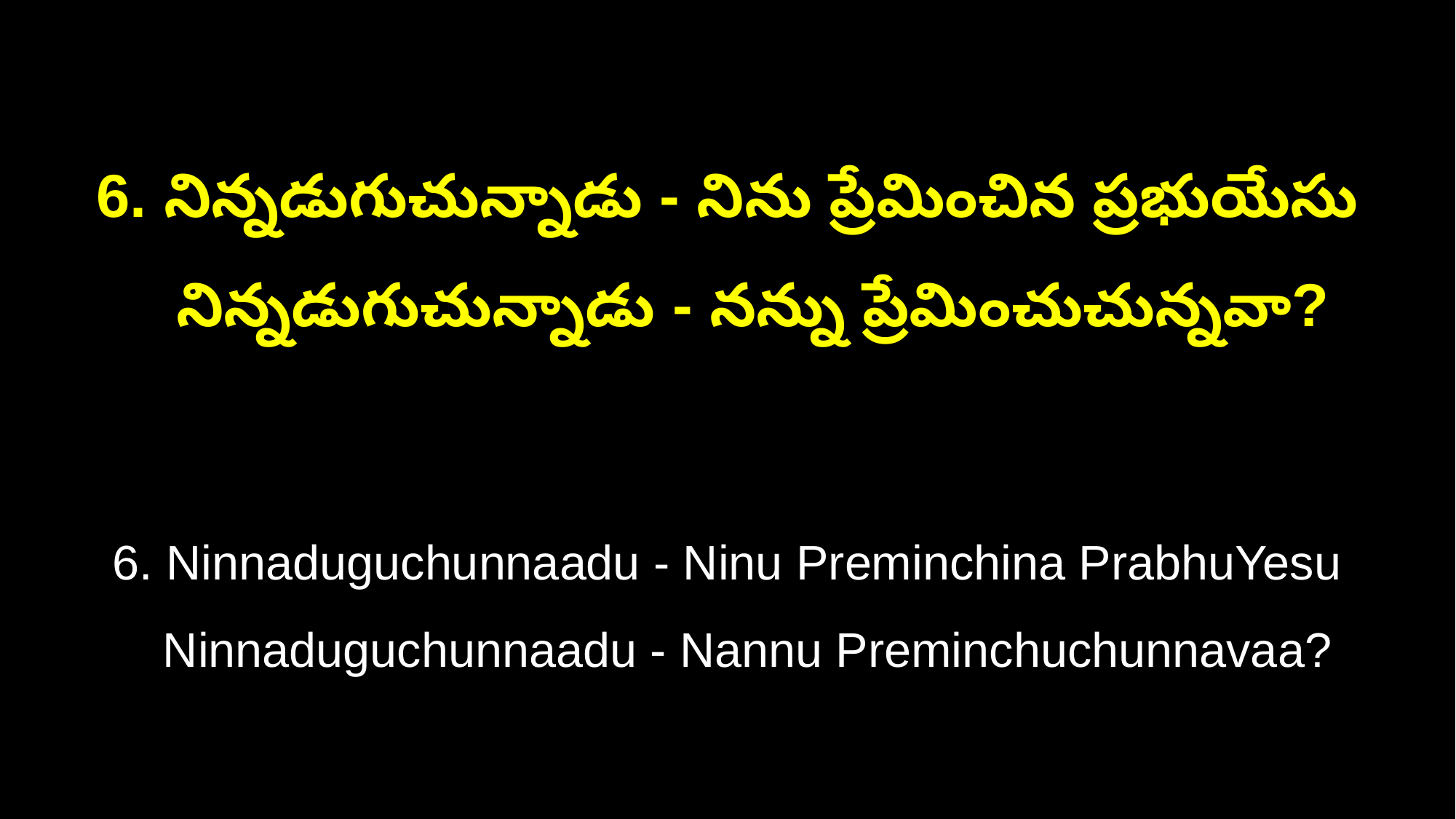

6. నిన్నడుగుచున్నాడు - నిను ప్రేమించిన ప్రభుయేసు
   నిన్నడుగుచున్నాడు - నన్ను ప్రేమించుచున్నవా?
6. Ninnaduguchunnaadu - Ninu Preminchina PrabhuYesu
   Ninnaduguchunnaadu - Nannu Preminchuchunnavaa?